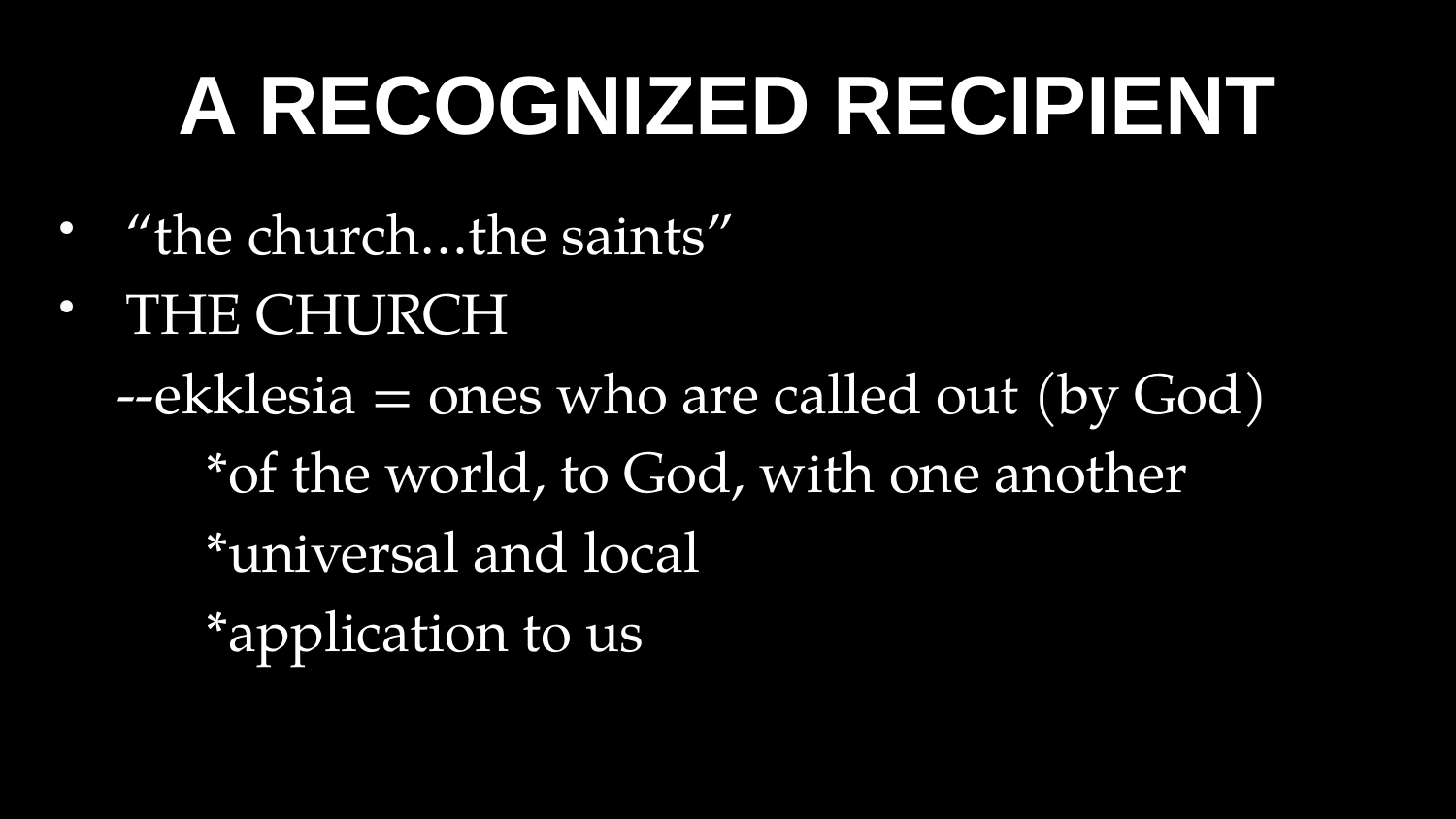

# A RECOGNIZED RECIPIENT
“the church…the saints”
THE CHURCH
    --ekklesia = ones who are called out (by God)
	*of the world, to God, with one another
	*universal and local
 	*application to us